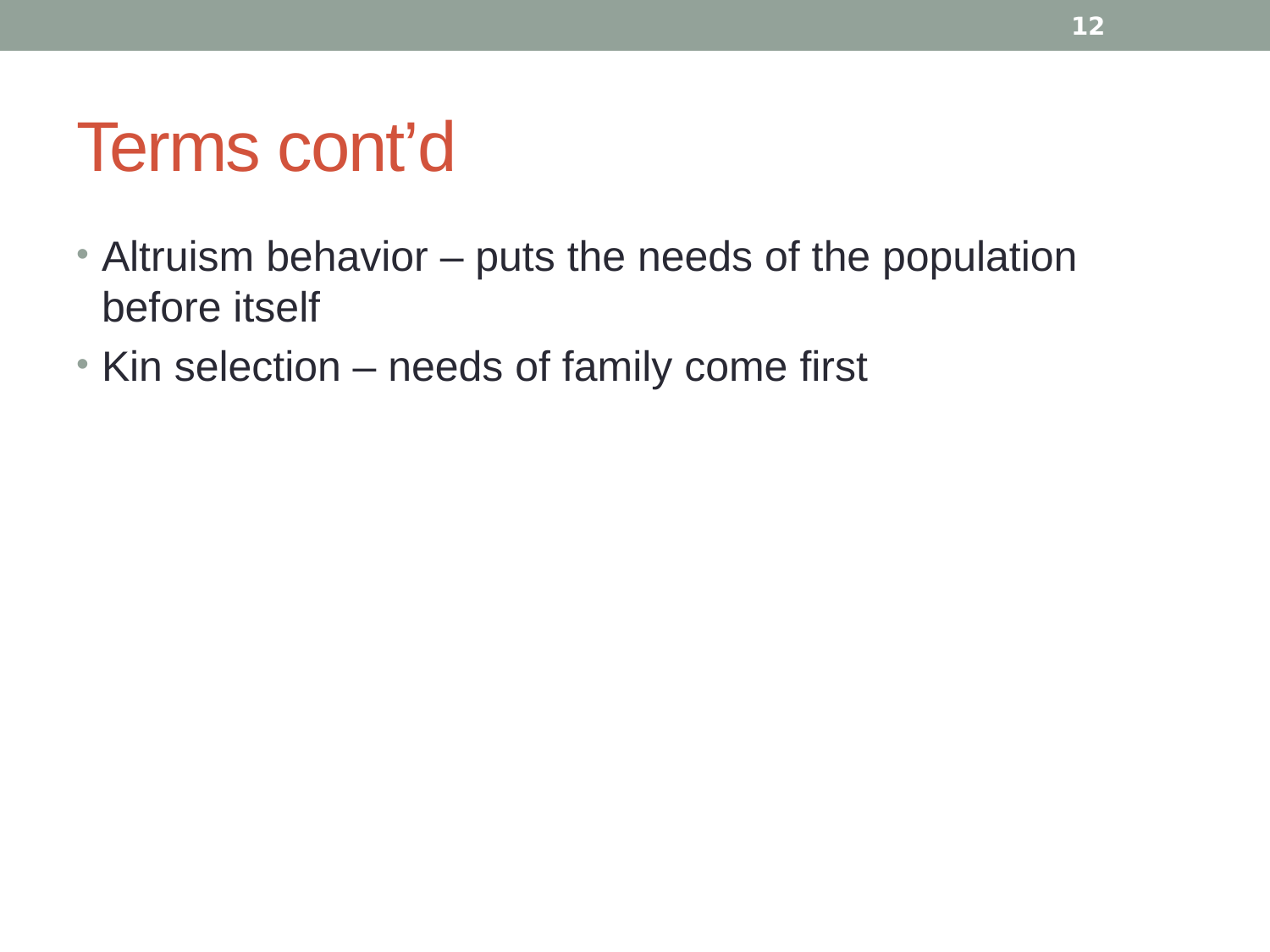

12
# Terms cont’d
Altruism behavior – puts the needs of the population before itself
Kin selection – needs of family come first